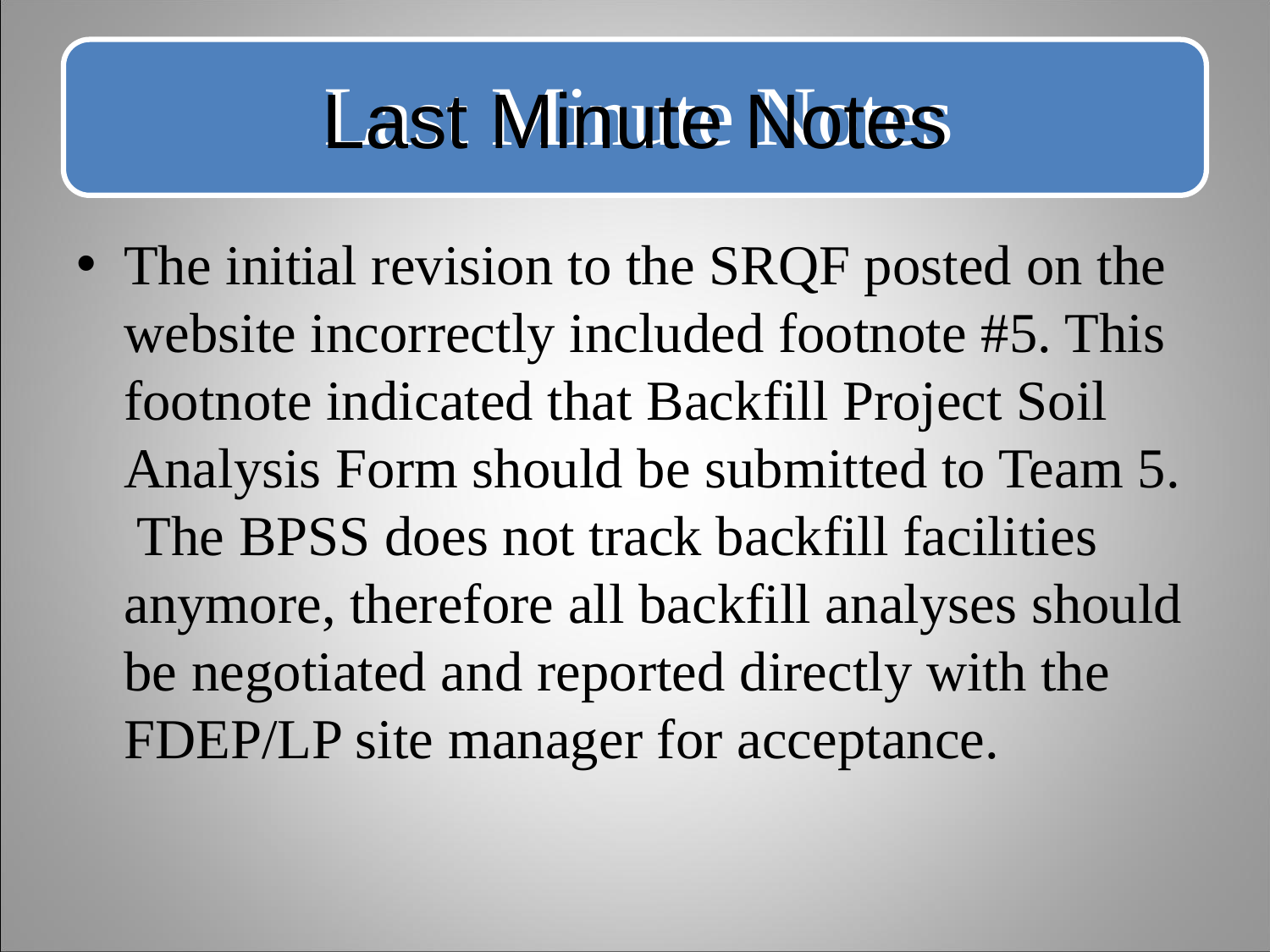

Last Minute Notes
# Last Minute Notes
The initial revision to the SRQF posted on the website incorrectly included footnote #5. This footnote indicated that Backfill Project Soil Analysis Form should be submitted to Team 5.  The BPSS does not track backfill facilities anymore, therefore all backfill analyses should be negotiated and reported directly with the FDEP/LP site manager for acceptance.